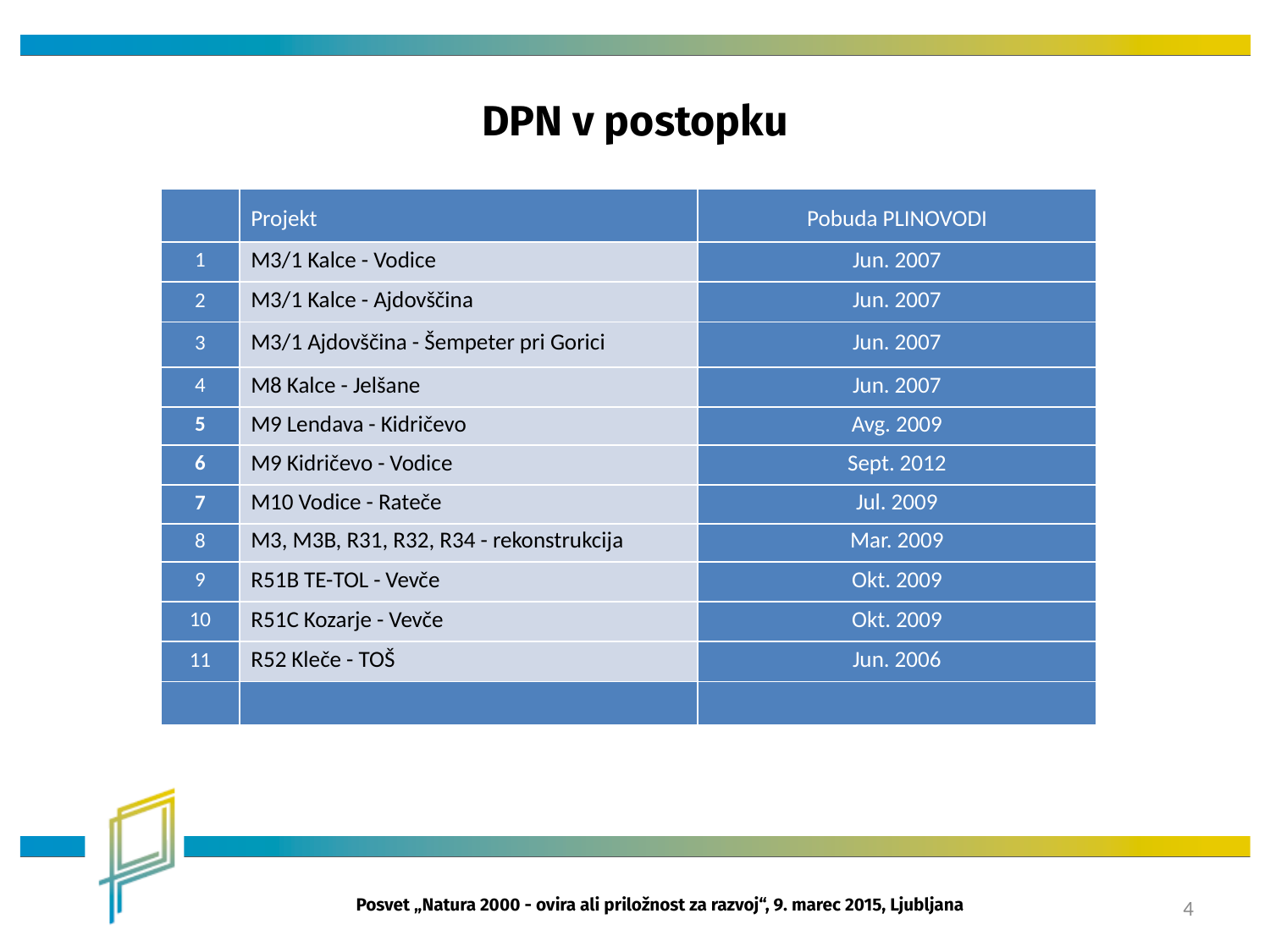

DPN v postopku
|  | Projekt | Pobuda PLINOVODI |
| --- | --- | --- |
| 1 | M3/1 Kalce - Vodice | Jun. 2007 |
| 2 | M3/1 Kalce - Ajdovščina | Jun. 2007 |
| 3 | M3/1 Ajdovščina - Šempeter pri Gorici | Jun. 2007 |
| 4 | M8 Kalce - Jelšane | Jun. 2007 |
| 5 | M9 Lendava - Kidričevo | Avg. 2009 |
| 6 | M9 Kidričevo - Vodice | Sept. 2012 |
| 7 | M10 Vodice - Rateče | Jul. 2009 |
| 8 | M3, M3B, R31, R32, R34 - rekonstrukcija | Mar. 2009 |
| 9 | R51B TE-TOL - Vevče | Okt. 2009 |
| 10 | R51C Kozarje - Vevče | Okt. 2009 |
| 11 | R52 Kleče - TOŠ | Jun. 2006 |
|  |  |  |
Posvet „Natura 2000 - ovira ali priložnost za razvoj“, 9. marec 2015, Ljubljana
4